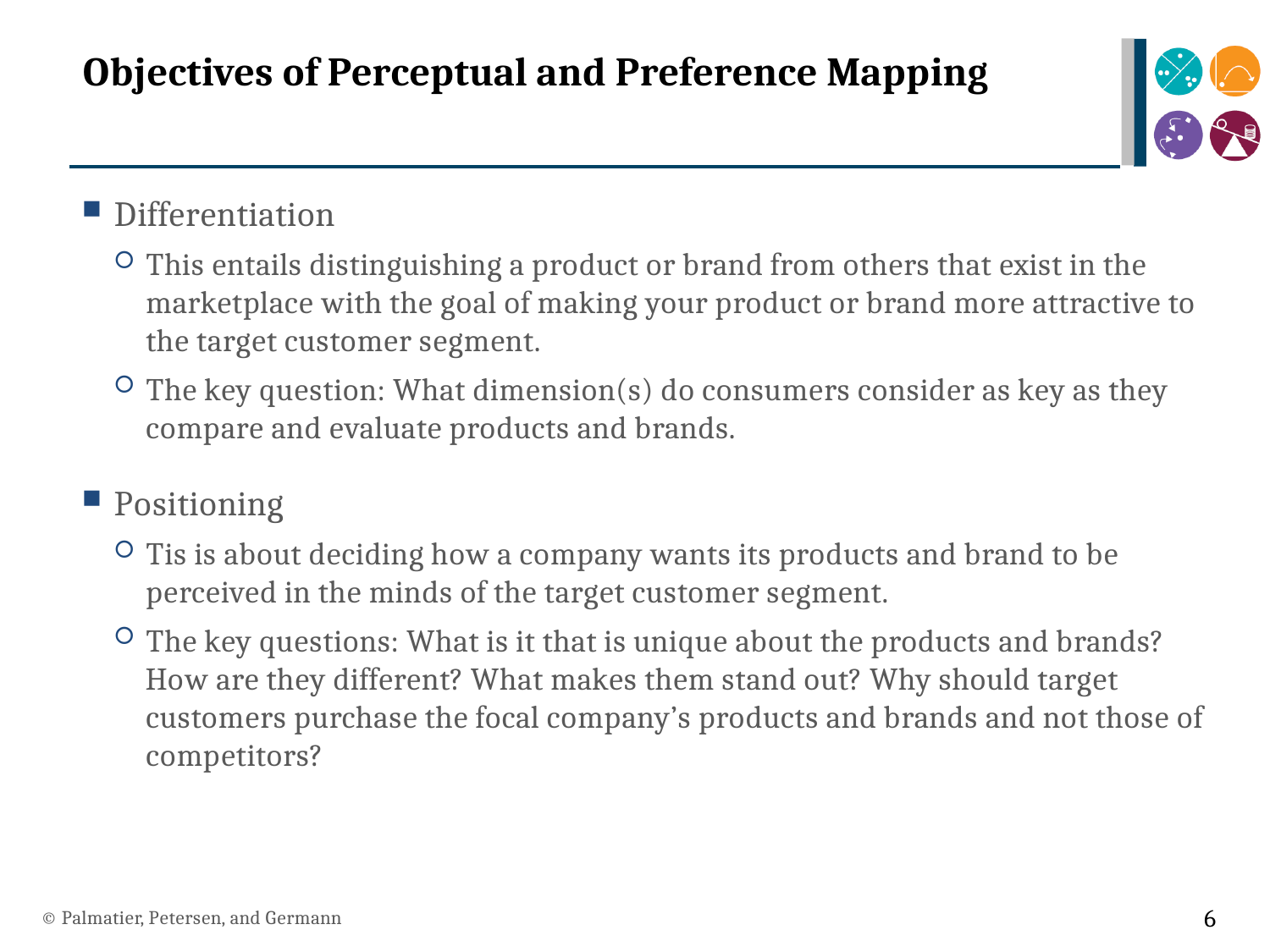

# Objectives of Perceptual and Preference Mapping
Differentiation
This entails distinguishing a product or brand from others that exist in the marketplace with the goal of making your product or brand more attractive to the target customer segment.
The key question: What dimension(s) do consumers consider as key as they compare and evaluate products and brands.
Positioning
Tis is about deciding how a company wants its products and brand to be perceived in the minds of the target customer segment.
The key questions: What is it that is unique about the products and brands? How are they different? What makes them stand out? Why should target customers purchase the focal company’s products and brands and not those of competitors?
© Palmatier, Petersen, and Germann
6